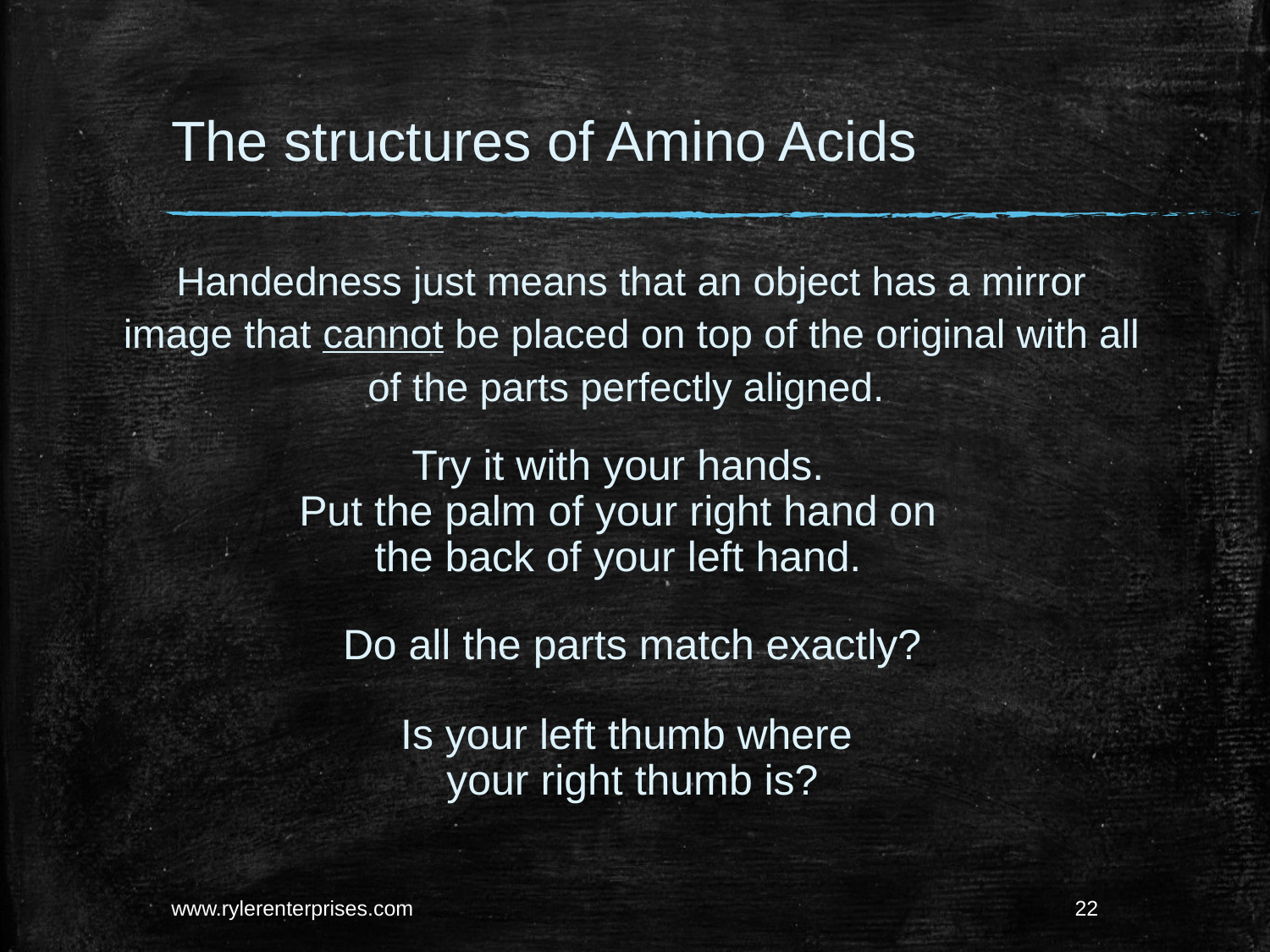

# The structures of Amino Acids
Handedness just means that an object has a mirror image that cannot be placed on top of the original with all of the parts perfectly aligned.

Try it with your hands.
Put the palm of your right hand on
the back of your left hand.

Do all the parts match exactly?

Is your left thumb where
your right thumb is?
www.rylerenterprises.com
22